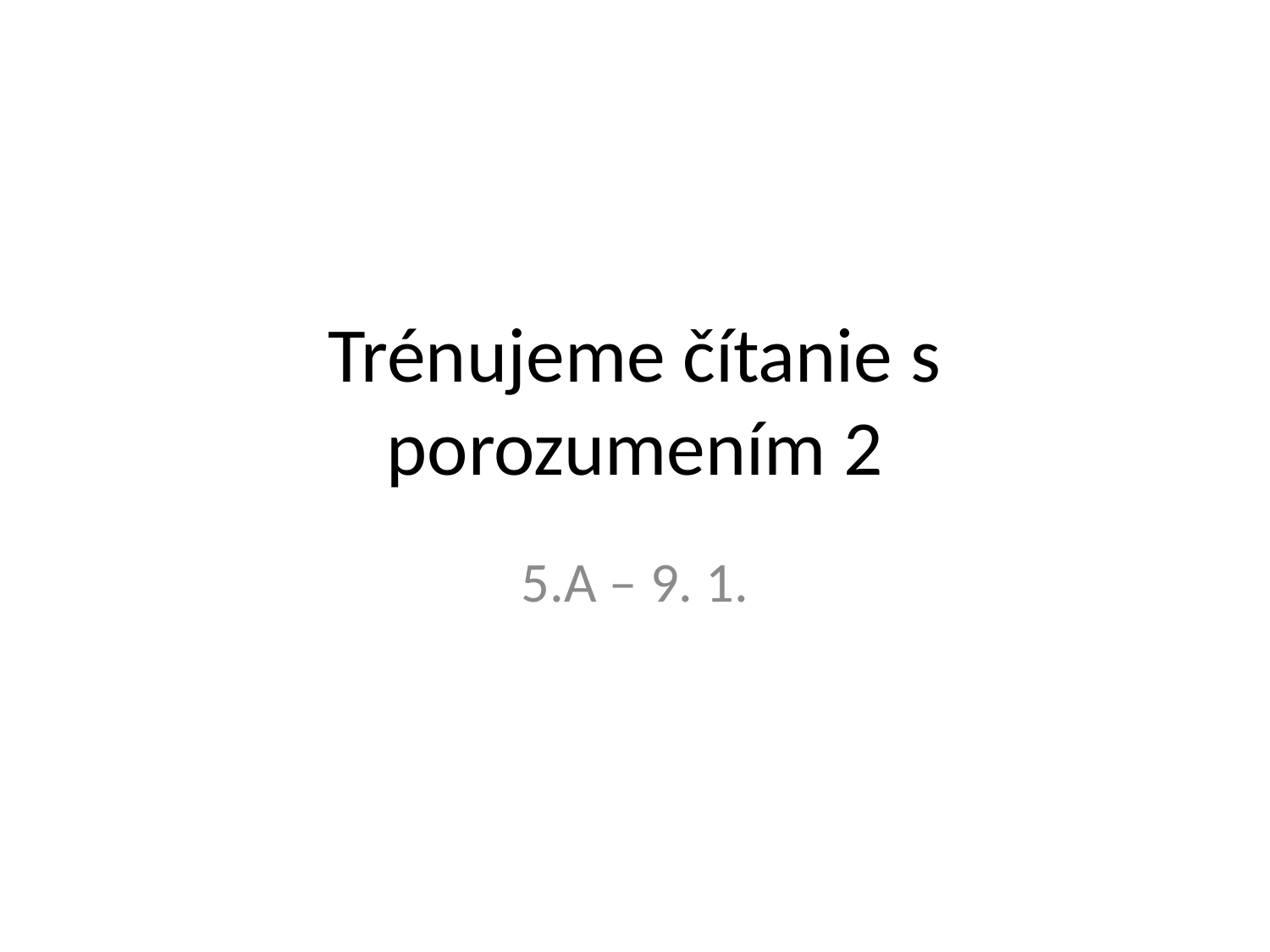

# Trénujeme čítanie s porozumením 2
5.A – 9. 1.